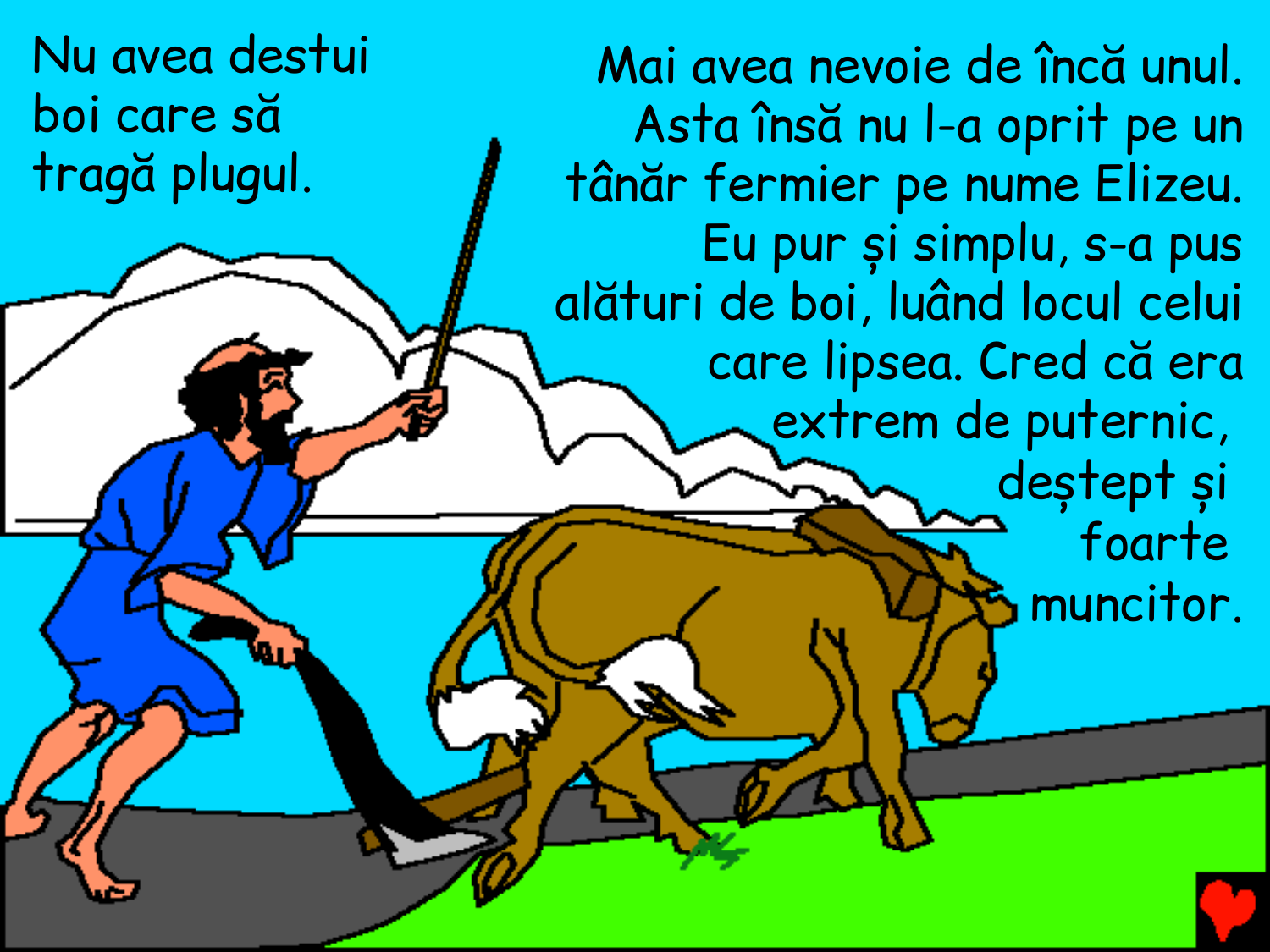

# Nu avea destui boi care să tragă plugul.
Mai avea nevoie de încă unul. Asta însă nu l-a oprit pe un tânăr fermier pe nume Elizeu. Eu pur și simplu, s-a pus alături de boi, luând locul celui care lipsea. Cred că era extrem de puternic,
deștept și
foarte
muncitor.